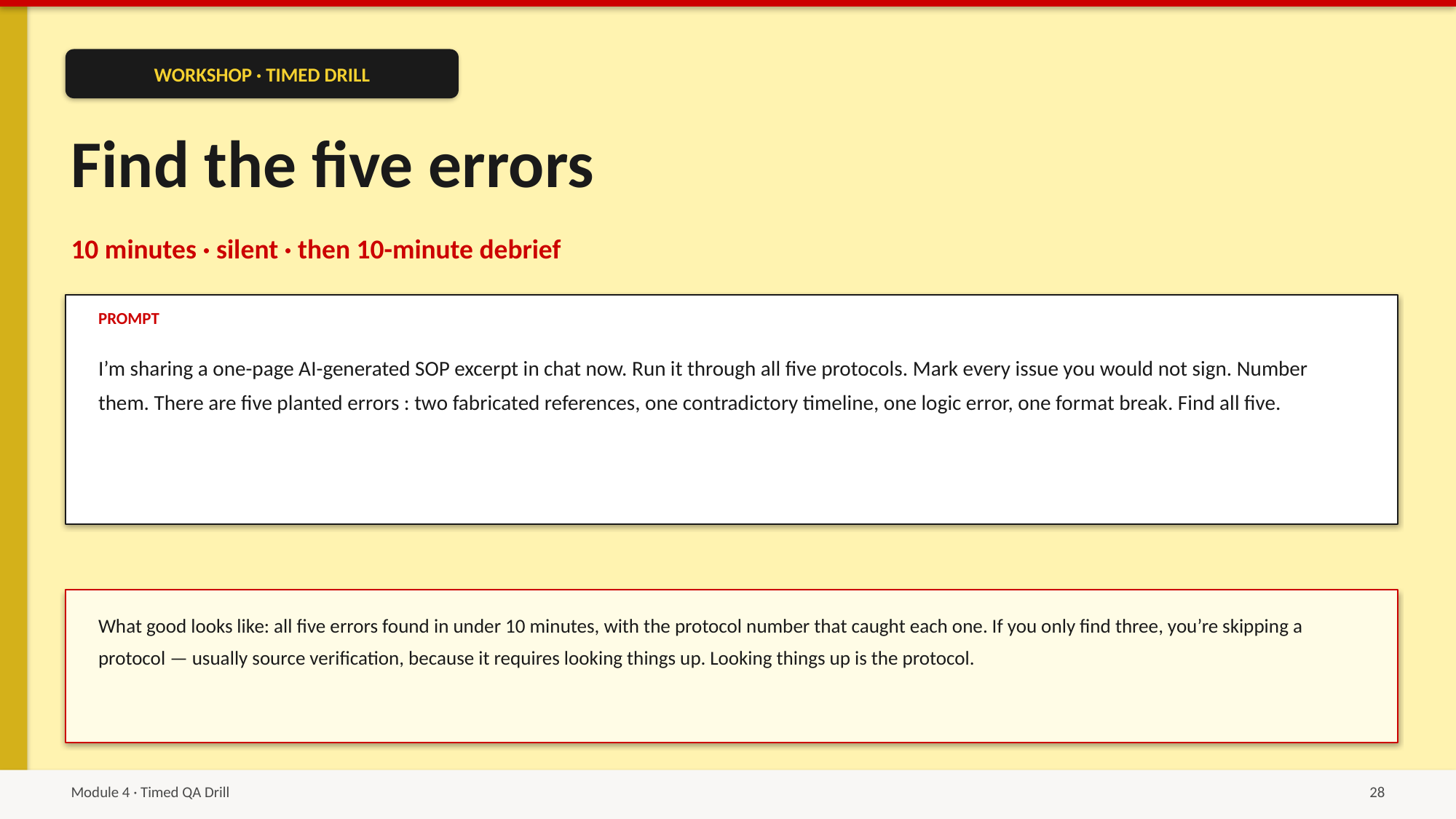

WORKSHOP · TIMED DRILL
Find the five errors
10 minutes · silent · then 10-minute debrief

PROMPT
I’m sharing a one-page AI-generated SOP excerpt in chat now. Run it through all five protocols. Mark every issue you would not sign. Number them. There are five planted errors : two fabricated references, one contradictory timeline, one logic error, one format break. Find all five.

What good looks like: all five errors found in under 10 minutes, with the protocol number that caught each one. If you only find three, you’re skipping a protocol — usually source verification, because it requires looking things up. Looking things up is the protocol.

Module 4 · Timed QA Drill
28